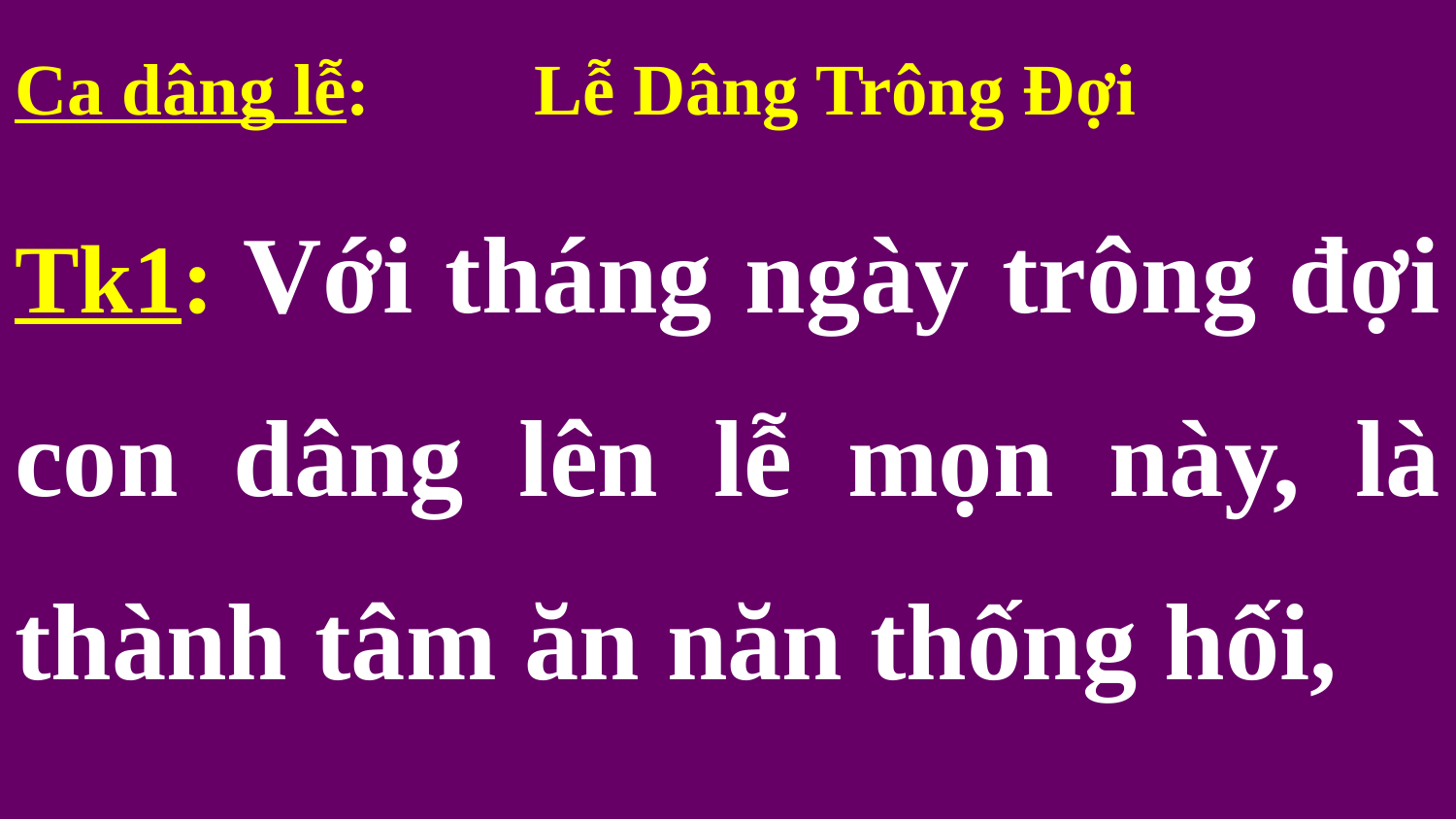

Ca dâng lễ:         Lễ Dâng Trông Đợi
Tk1: Với tháng ngày trông đợi con dâng lên lễ mọn này, là thành tâm ăn năn thống hối,